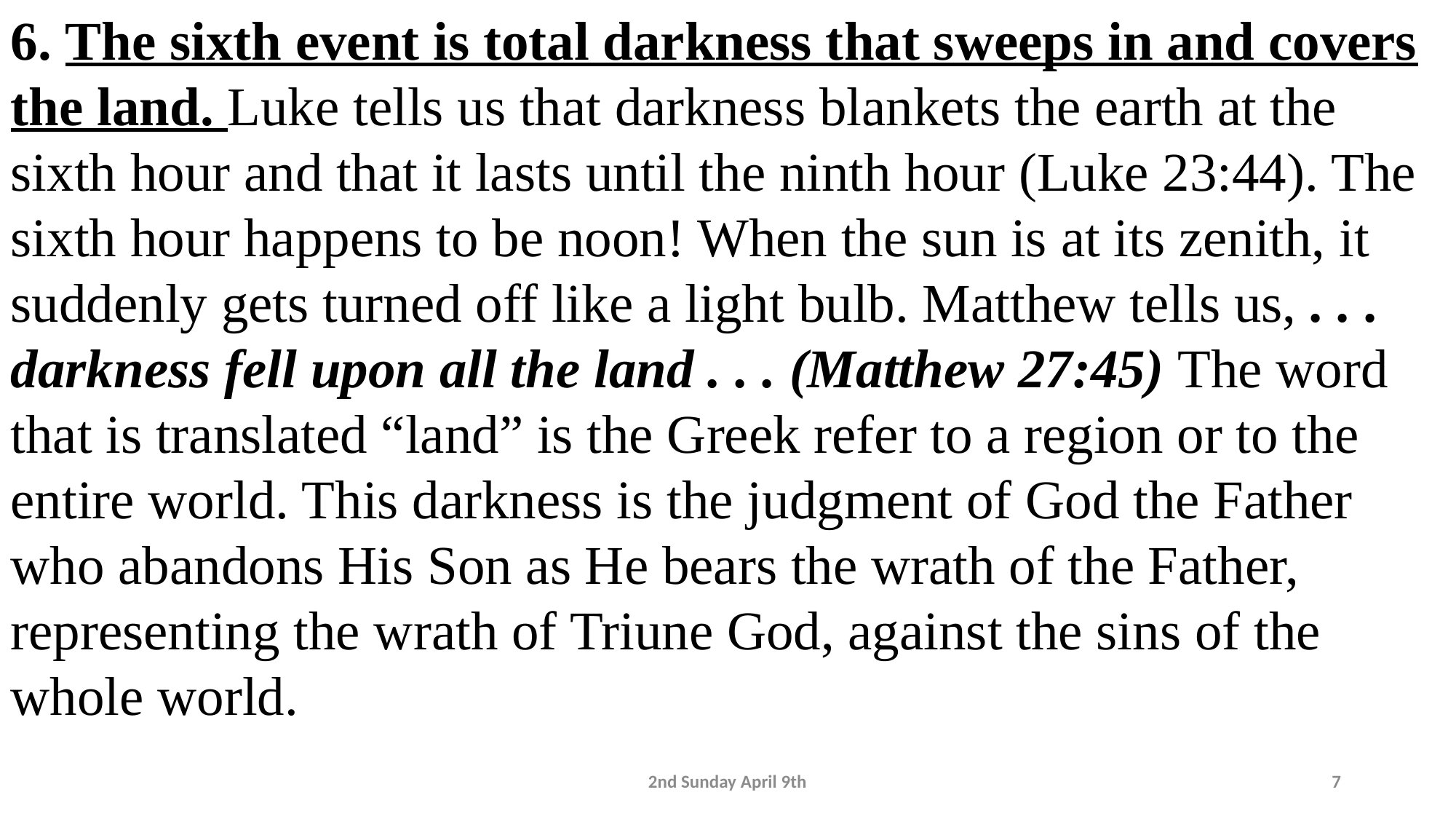

6. The sixth event is total darkness that sweeps in and covers the land. Luke tells us that darkness blankets the earth at the sixth hour and that it lasts until the ninth hour (Luke 23:44). The sixth hour happens to be noon! When the sun is at its zenith, it suddenly gets turned off like a light bulb. Matthew tells us, . . . darkness fell upon all the land . . . (Matthew 27:45) The word that is translated “land” is the Greek refer to a region or to the entire world. This darkness is the judgment of God the Father who abandons His Son as He bears the wrath of the Father, representing the wrath of Triune God, against the sins of the whole world.
2nd Sunday April 9th
7